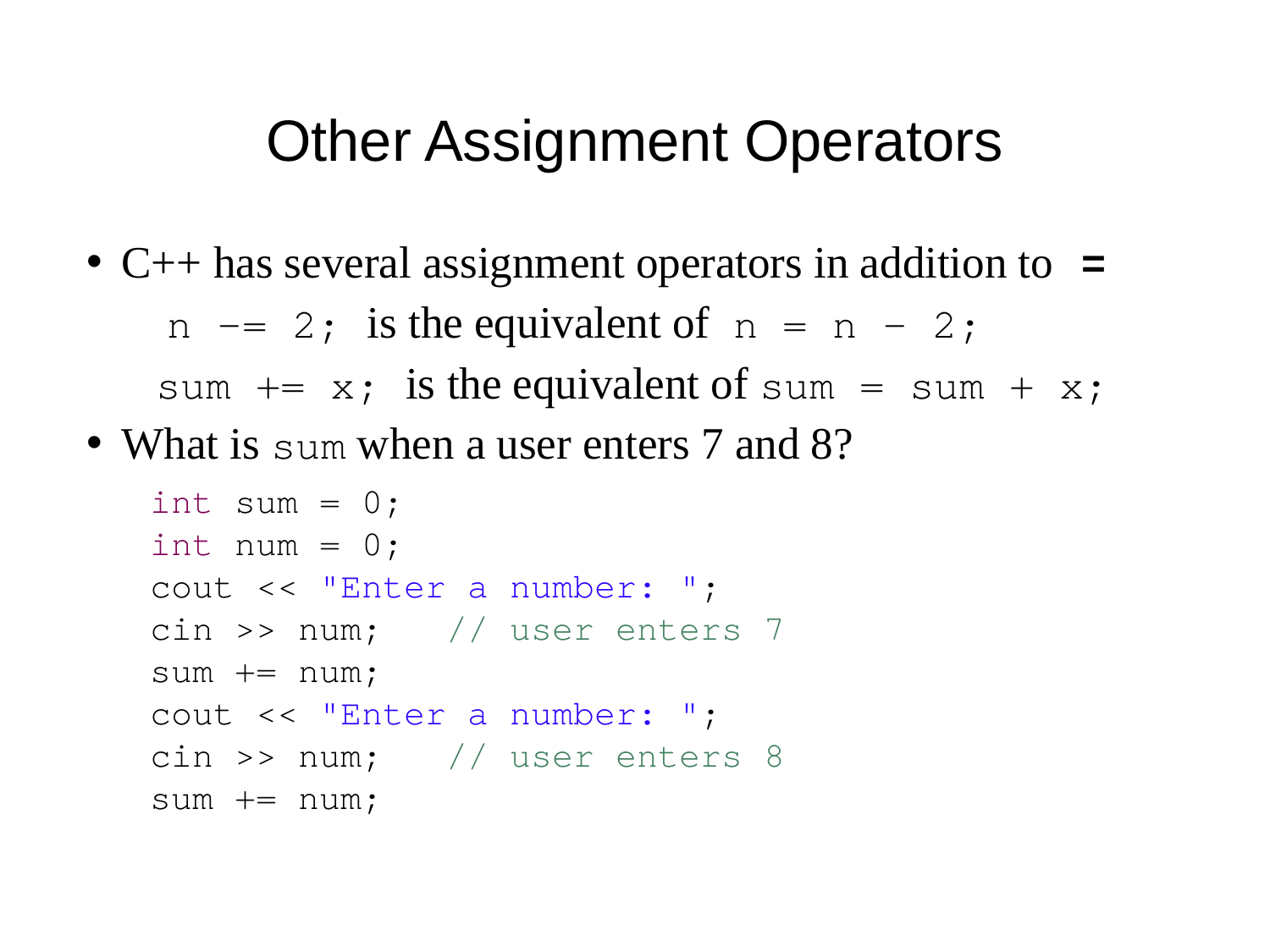

# Other Assignment Operators
C++ has several assignment operators in addition to =
   n -= 2; is the equivalent of n = n - 2;
   sum += x; is the equivalent of sum = sum + x;
What is sum when a user enters 7 and 8?
   int sum = 0;
   int num = 0;
   cout << "Enter a number: ";
   cin >> num;   // user enters 7
   sum += num;
   cout << "Enter a number: ";
   cin >> num;   // user enters 8
   sum += num;